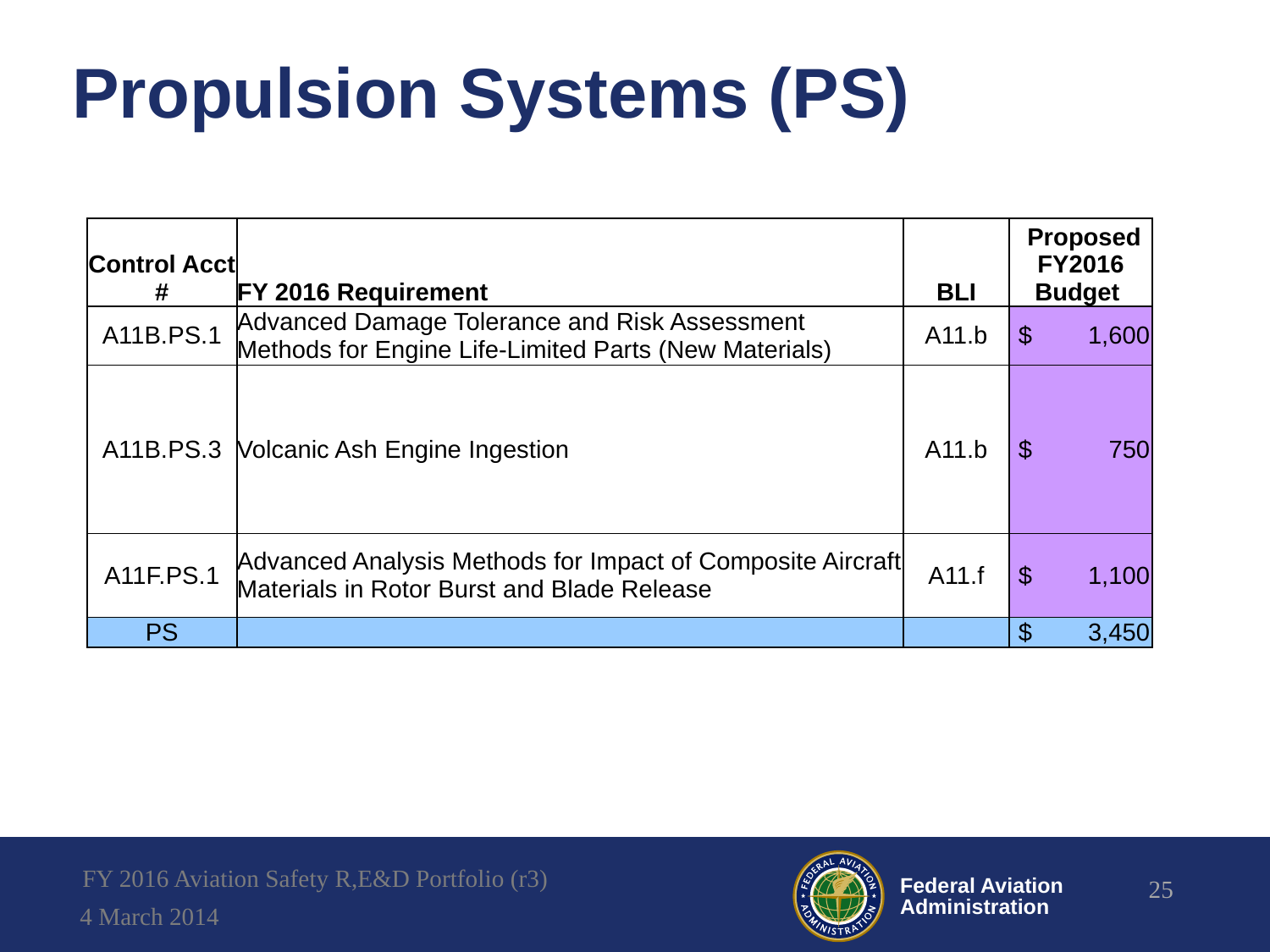

# Propulsion Systems (PS)
| Control Acct # | FY 2016 Requirement | BLI | Proposed FY2016 Budget |
| --- | --- | --- | --- |
| A11B.PS.1 | Advanced Damage Tolerance and Risk Assessment Methods for Engine Life-Limited Parts (New Materials) | A11.b | $ 1,600 |
| A11B.PS.3 | Volcanic Ash Engine Ingestion | A11.b | $ 750 |
| A11F.PS.1 | Advanced Analysis Methods for Impact of Composite Aircraft Materials in Rotor Burst and Blade Release | A11.f | $ 1,100 |
| PS |  |  | $ 3,450 |
FY 2016 Aviation Safety R,E&D Portfolio (r3)
25
4 March 2014